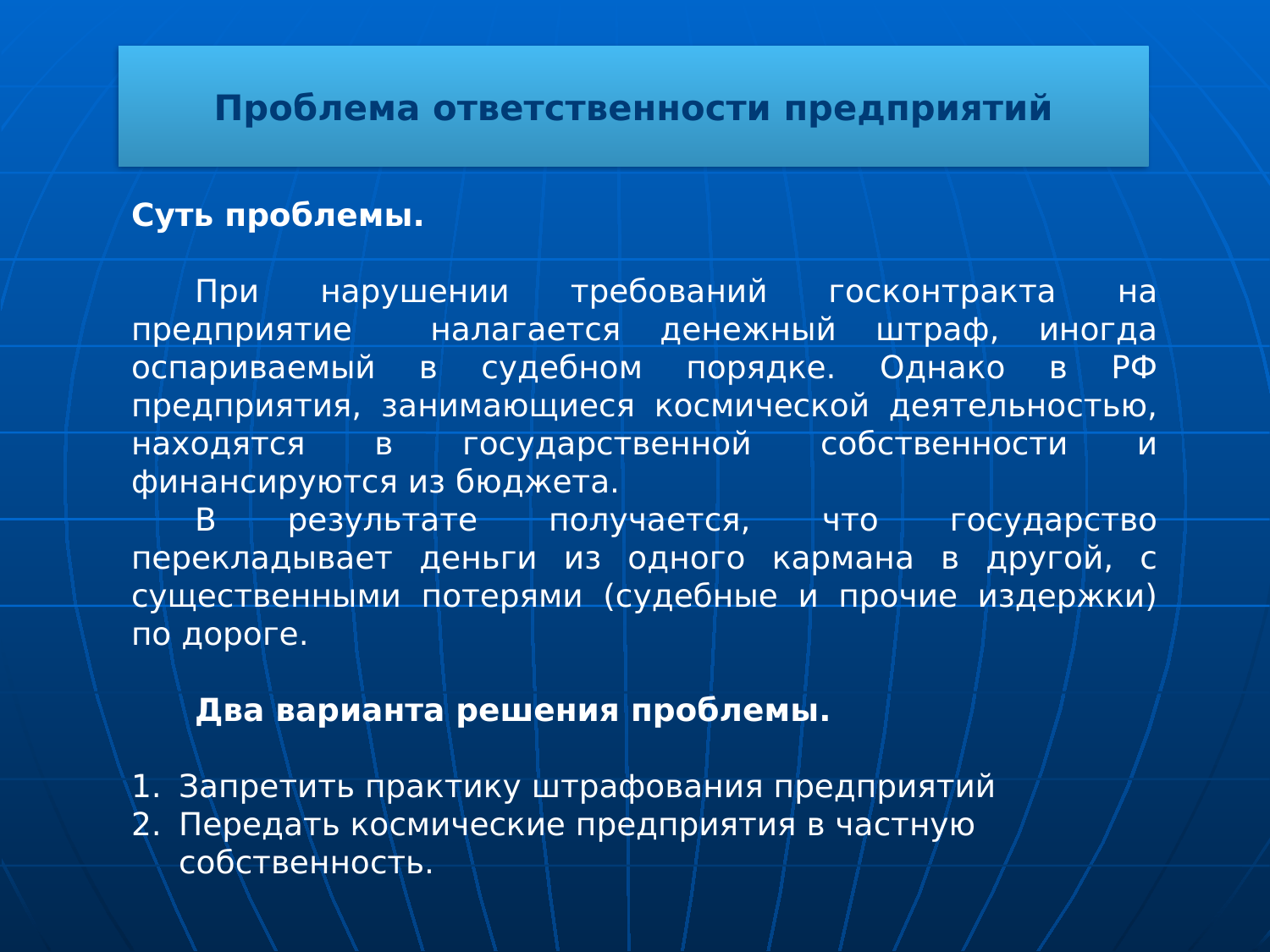

Проблема ответственности предприятий
Суть проблемы.

При нарушении требований госконтракта на предприятие  налагается денежный штраф, иногда оспариваемый в судебном порядке. Однако в РФ предприятия, занимающиеся космической деятельностью, находятся в государственной собственности и финансируются из бюджета.
В результате получается, что государство перекладывает деньги из одного кармана в другой, с существенными потерями (судебные и прочие издержки) по дороге.

Два варианта решения проблемы.

Запретить практику штрафования предприятий
Передать космические предприятия в частную собственность.